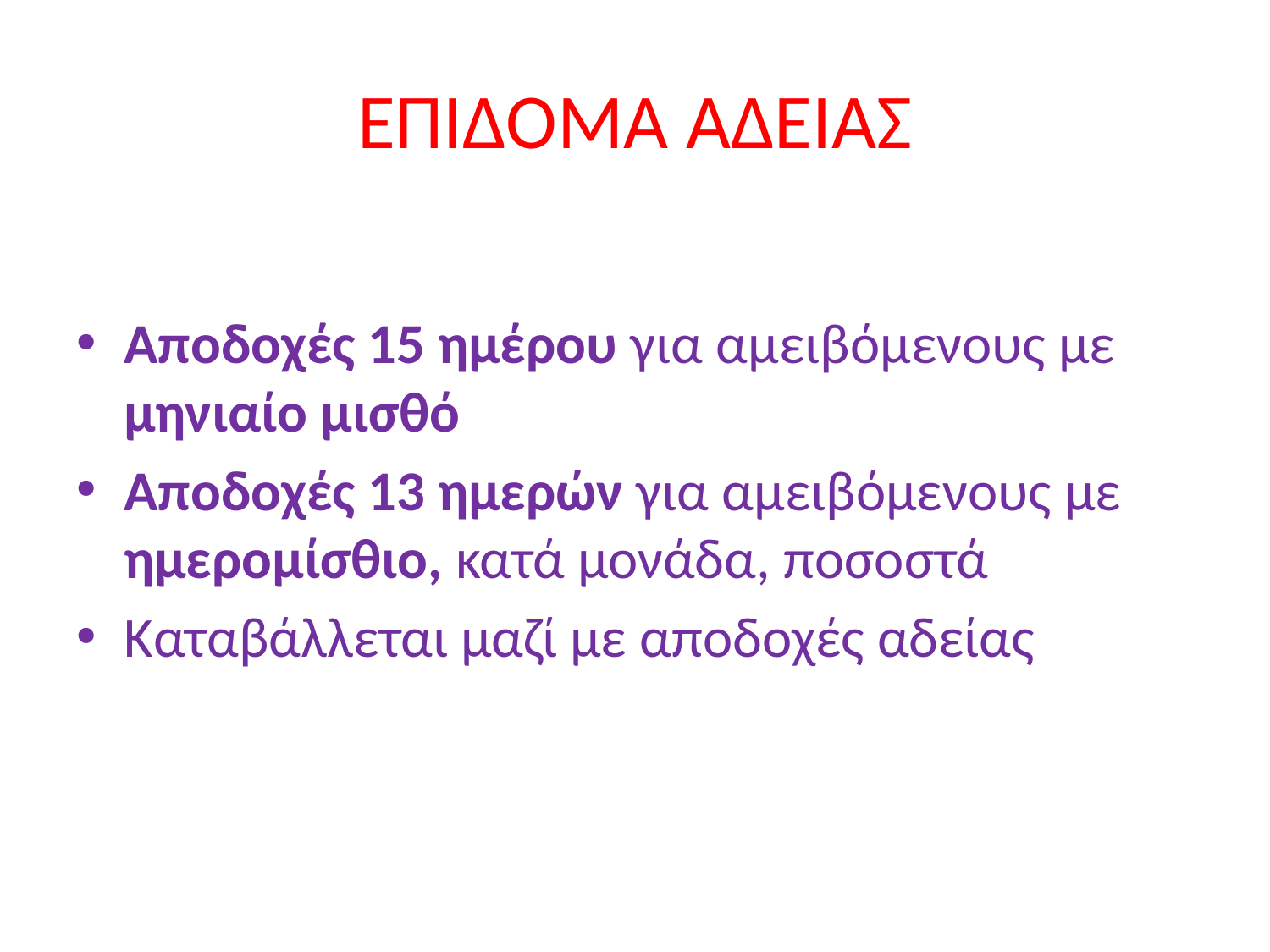

# ΕΠΙΔΟΜΑ ΑΔΕΙΑΣ

Αποδοχές 15 ημέρου για αμειβόμενους με μηνιαίο μισθό
Αποδοχές 13 ημερών για αμειβόμενους με ημερομίσθιο, κατά μονάδα, ποσοστά
Καταβάλλεται μαζί με αποδοχές αδείας